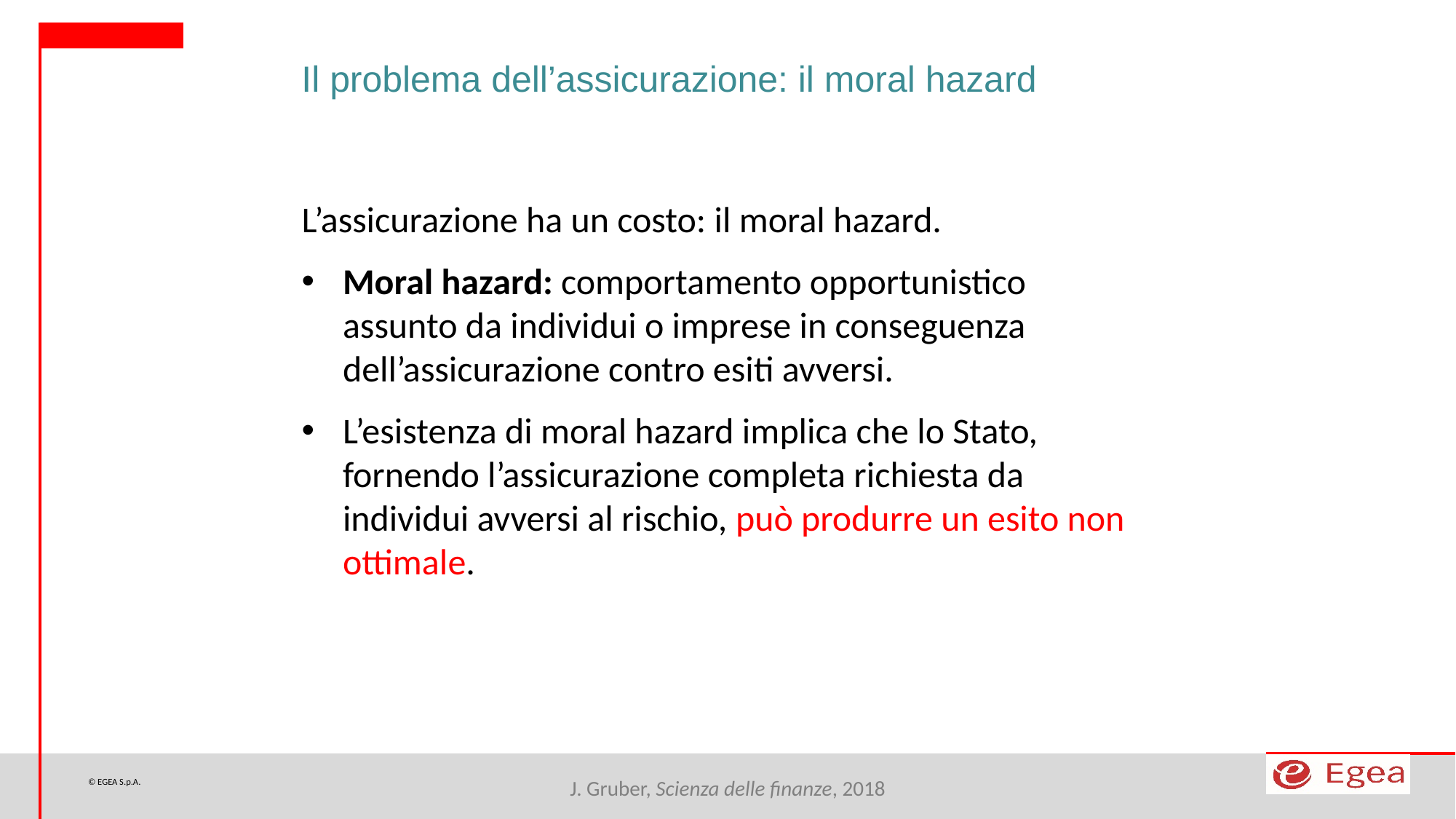

Il problema dell’assicurazione: il moral hazard
L’assicurazione ha un costo: il moral hazard.
Moral hazard: comportamento opportunistico  assunto da individui o imprese in conseguenza dell’assicurazione contro esiti avversi.
L’esistenza di moral hazard implica che lo Stato, fornendo l’assicurazione completa richiesta da individui avversi al rischio, può produrre un esito non ottimale.